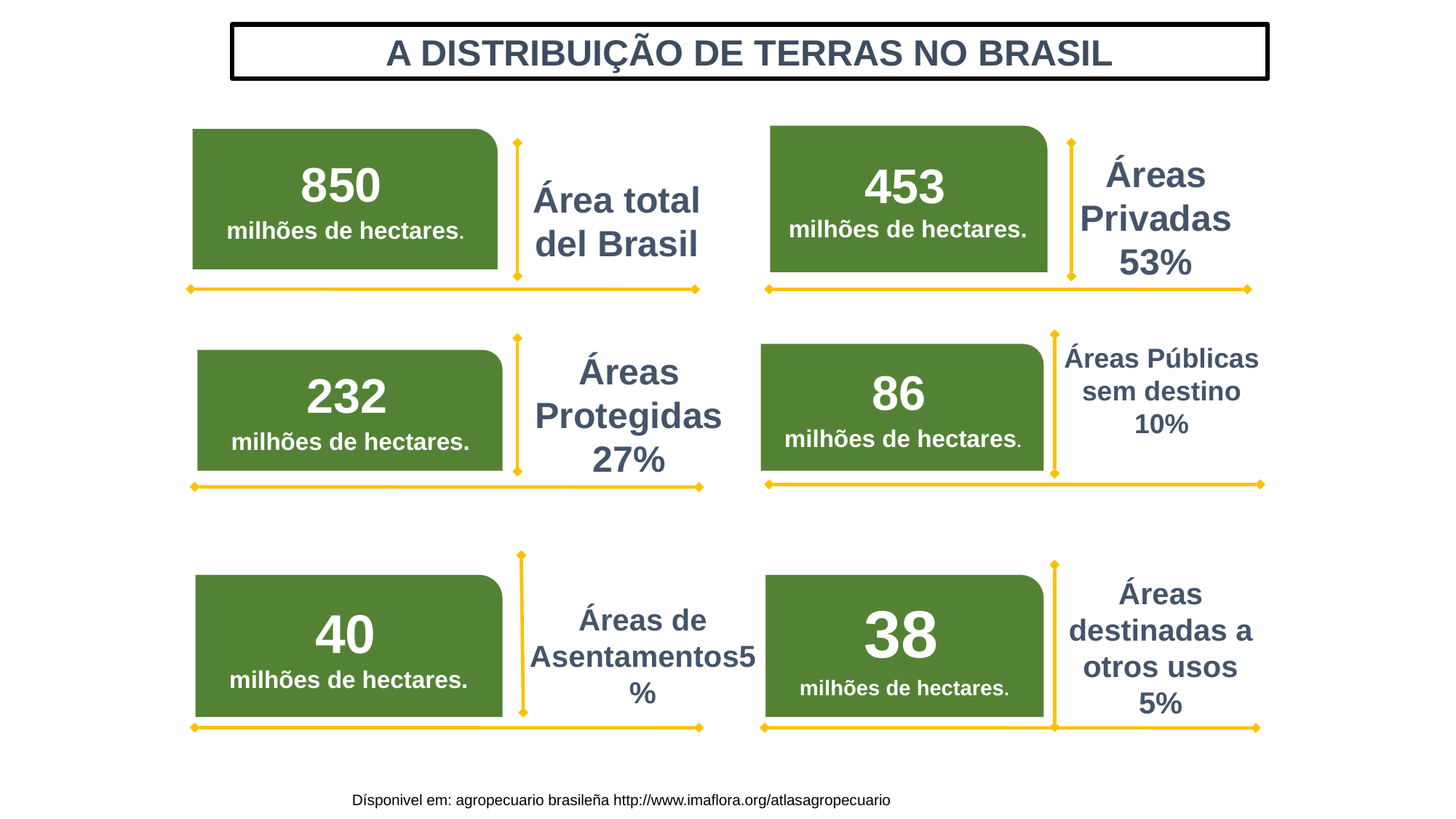

A DISTRIBUIÇÃO DE TERRAS NO BRASIL
453
 milhões de hectares.
850
 milhões de hectares.
Áreas Privadas
53%
Área total del Brasil
Áreas Públicas sem destino
10%
Áreas Protegidas 27%
86
 milhões de hectares.
232
 milhões de hectares.
Áreas destinadas a
otros usos 5%
40
 milhões de hectares.
38
 milhões de hectares.
Áreas de
Asentamentos5%
Dísponivel em: agropecuario brasileña http://www.imaflora.org/atlasagropecuario